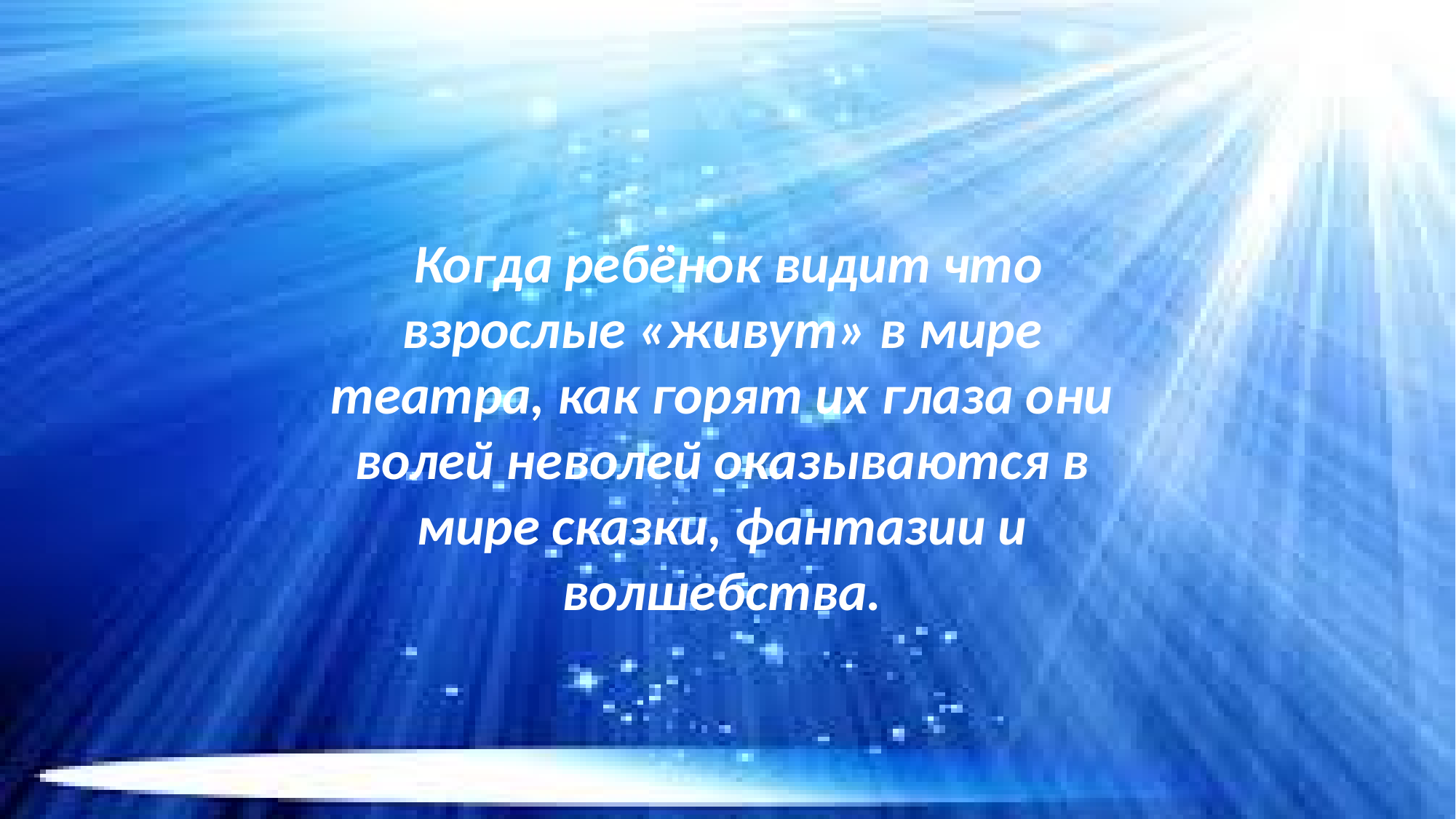

Когда ребёнок видит что взрослые «живут» в мире театра, как горят их глаза они волей неволей оказываются в мире сказки, фантазии и волшебства.